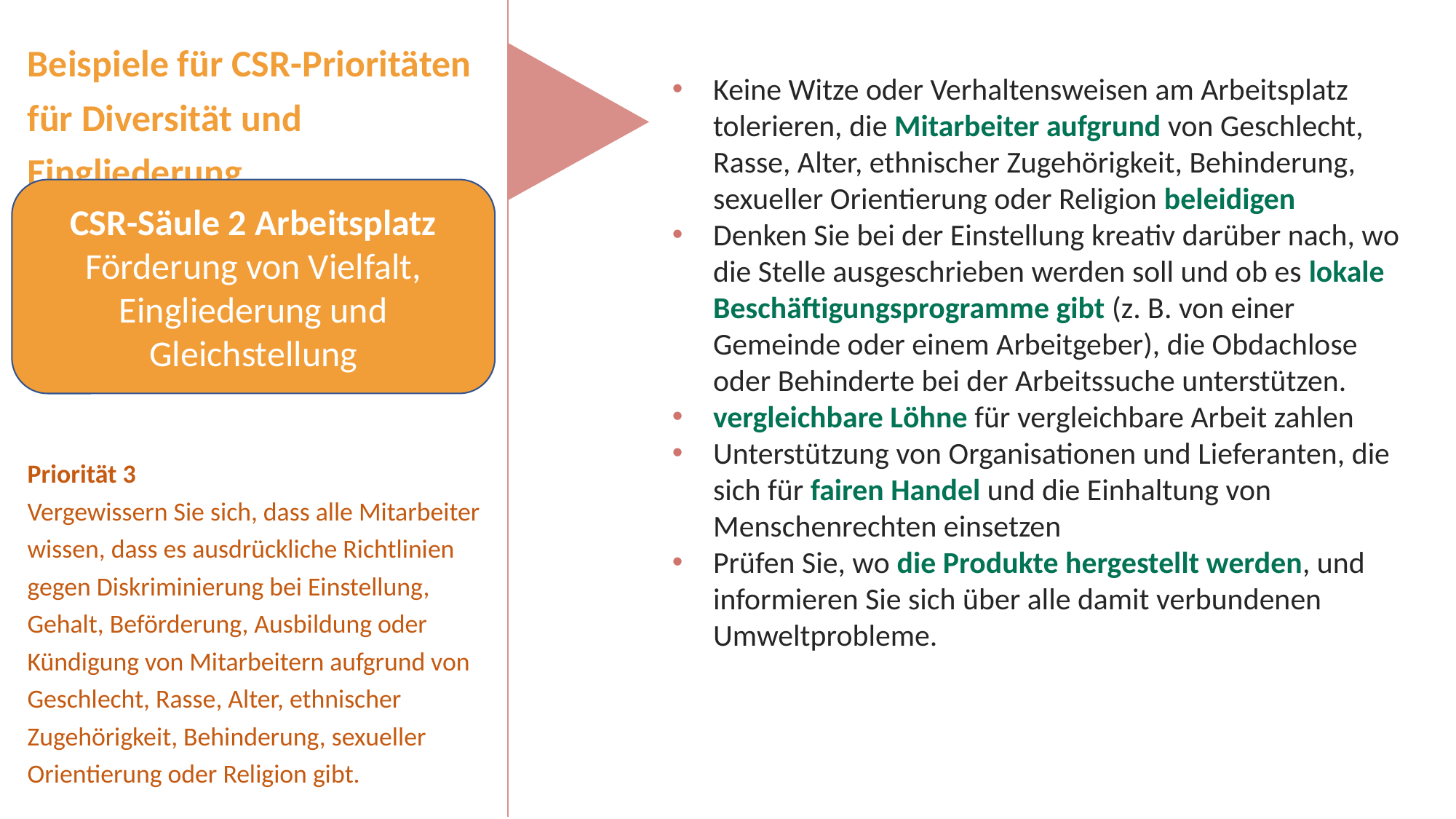

Beispiele für CSR-Prioritäten für Diversität und Eingliederung

Priorität 3
Vergewissern Sie sich, dass alle Mitarbeiter wissen, dass es ausdrückliche Richtlinien gegen Diskriminierung bei Einstellung, Gehalt, Beförderung, Ausbildung oder Kündigung von Mitarbeitern aufgrund von Geschlecht, Rasse, Alter, ethnischer Zugehörigkeit, Behinderung, sexueller Orientierung oder Religion gibt.

Keine Witze oder Verhaltensweisen am Arbeitsplatz tolerieren, die Mitarbeiter aufgrund von Geschlecht, Rasse, Alter, ethnischer Zugehörigkeit, Behinderung, sexueller Orientierung oder Religion beleidigen
Denken Sie bei der Einstellung kreativ darüber nach, wo die Stelle ausgeschrieben werden soll und ob es lokale Beschäftigungsprogramme gibt (z. B. von einer Gemeinde oder einem Arbeitgeber), die Obdachlose oder Behinderte bei der Arbeitssuche unterstützen.
vergleichbare Löhne für vergleichbare Arbeit zahlen
Unterstützung von Organisationen und Lieferanten, die sich für fairen Handel und die Einhaltung von Menschenrechten einsetzen
Prüfen Sie, wo die Produkte hergestellt werden, und informieren Sie sich über alle damit verbundenen Umweltprobleme.
CSR-Säule 2 Arbeitsplatz
Förderung von Vielfalt, Eingliederung und Gleichstellung